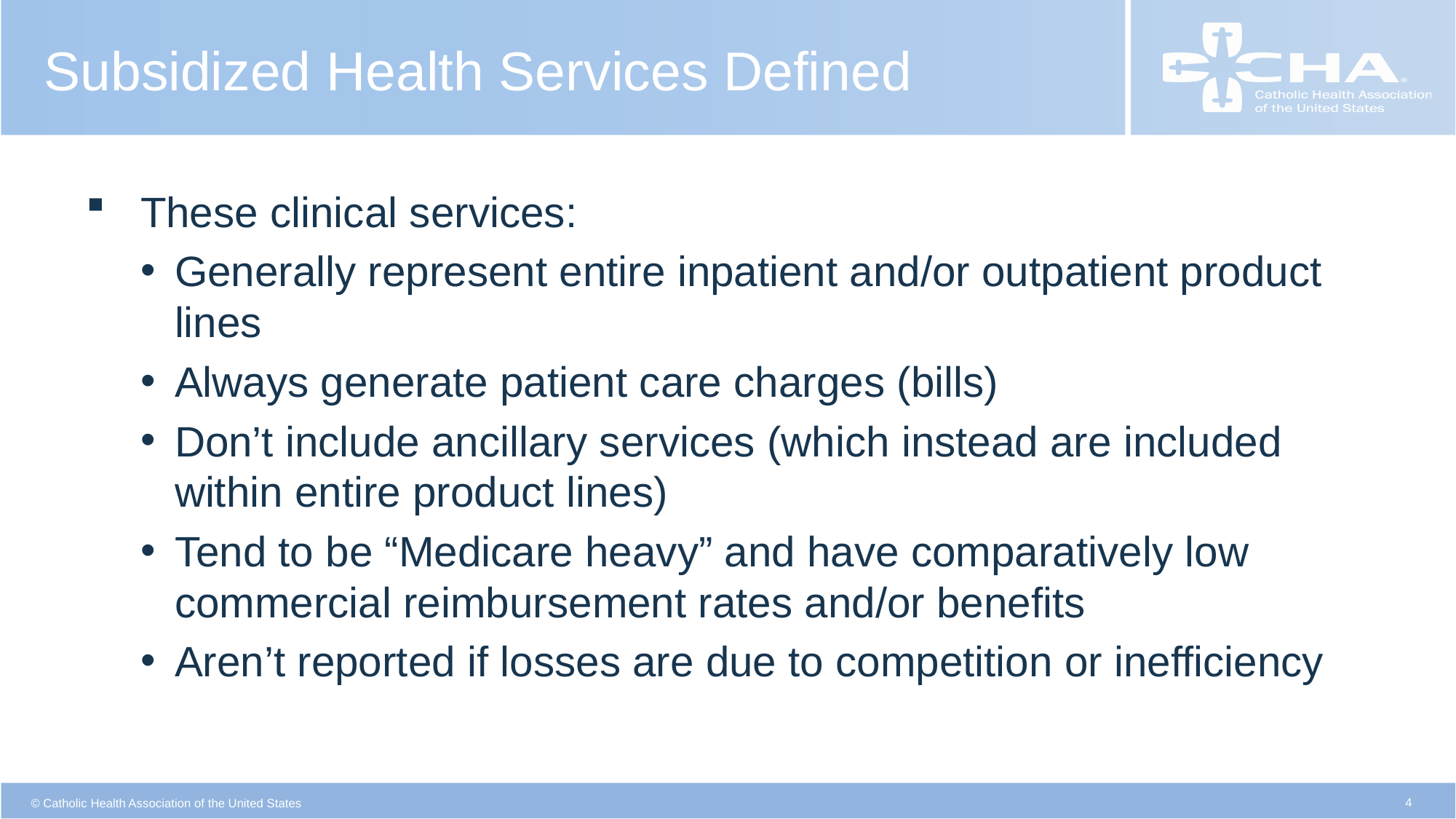

# Subsidized Health Services Defined
These clinical services:
Generally represent entire inpatient and/or outpatient product lines
Always generate patient care charges (bills)
Don’t include ancillary services (which instead are included within entire product lines)
Tend to be “Medicare heavy” and have comparatively low commercial reimbursement rates and/or benefits
Aren’t reported if losses are due to competition or inefficiency

4